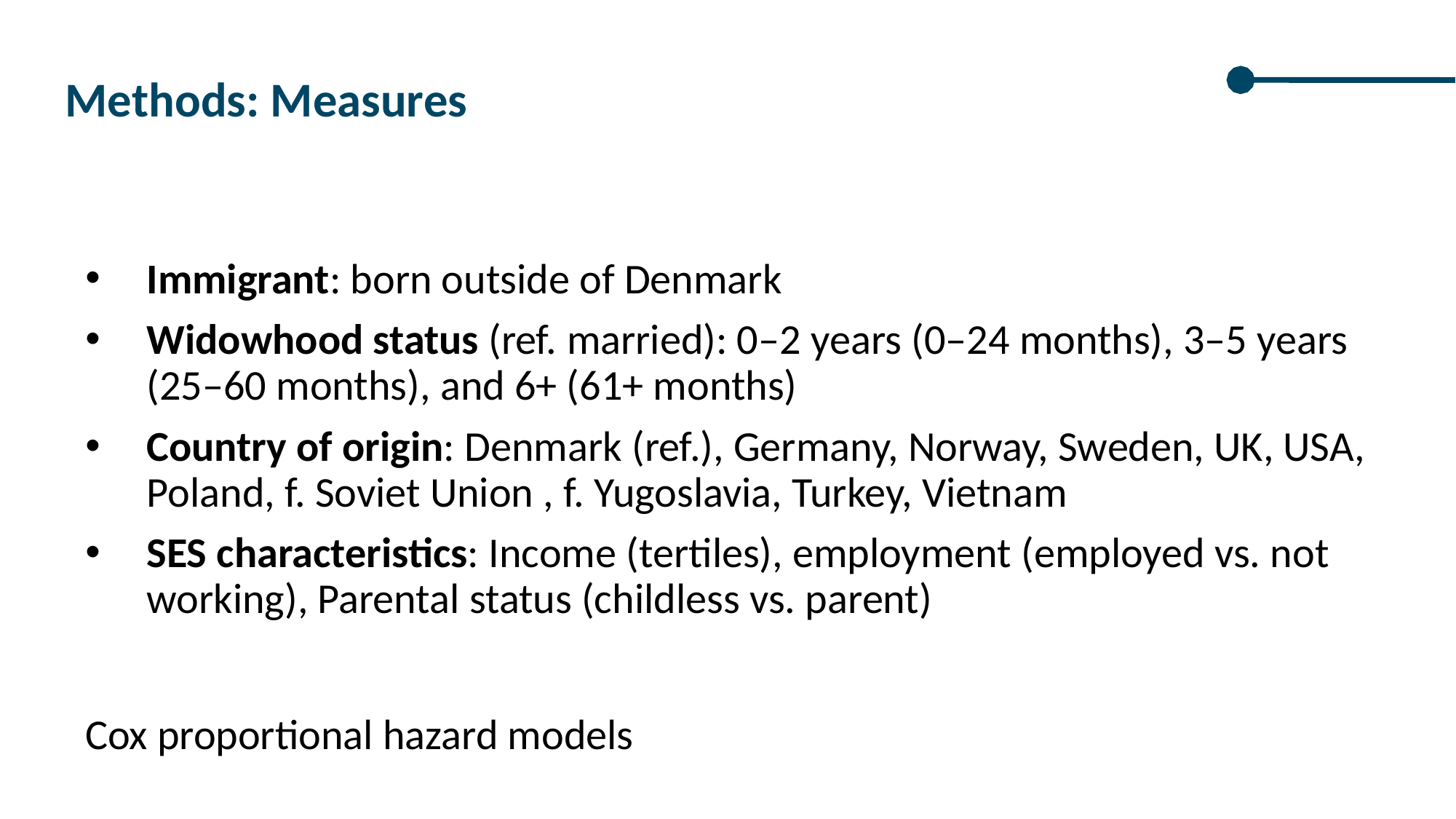

Methods: Measures

Immigrant: born outside of Denmark
Widowhood status (ref. married): 0–2 years (0–24 months), 3–5 years (25–60 months), and 6+ (61+ months)
Country of origin: Denmark (ref.), Germany, Norway, Sweden, UK, USA, Poland, f. Soviet Union , f. Yugoslavia, Turkey, Vietnam
SES characteristics: Income (tertiles), employment (employed vs. not working), Parental status (childless vs. parent)

Cox proportional hazard models